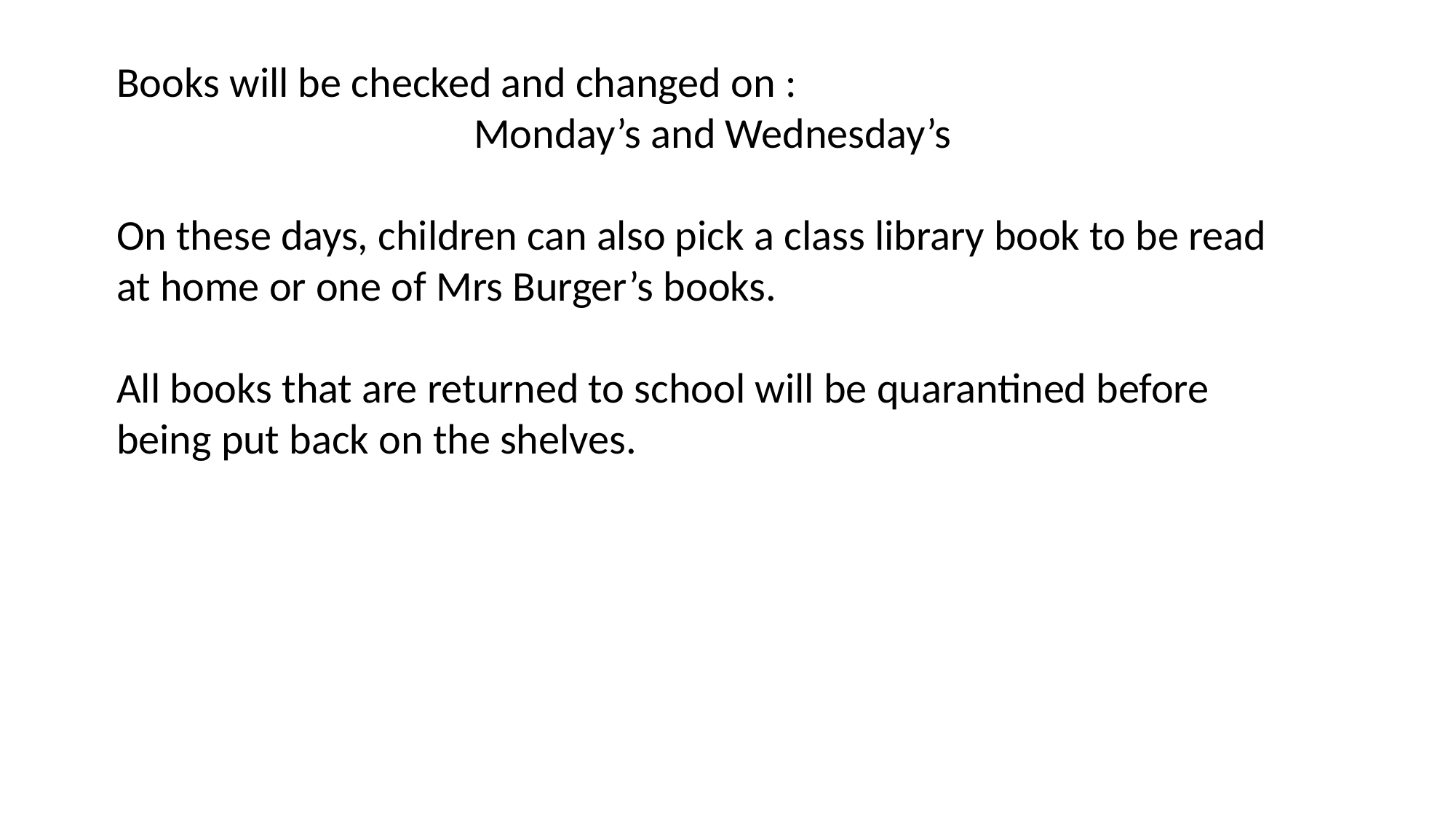

Books will be checked and changed on :
Monday’s and Wednesday’s

On these days, children can also pick a class library book to be read at home or one of Mrs Burger’s books.

All books that are returned to school will be quarantined before being put back on the shelves.